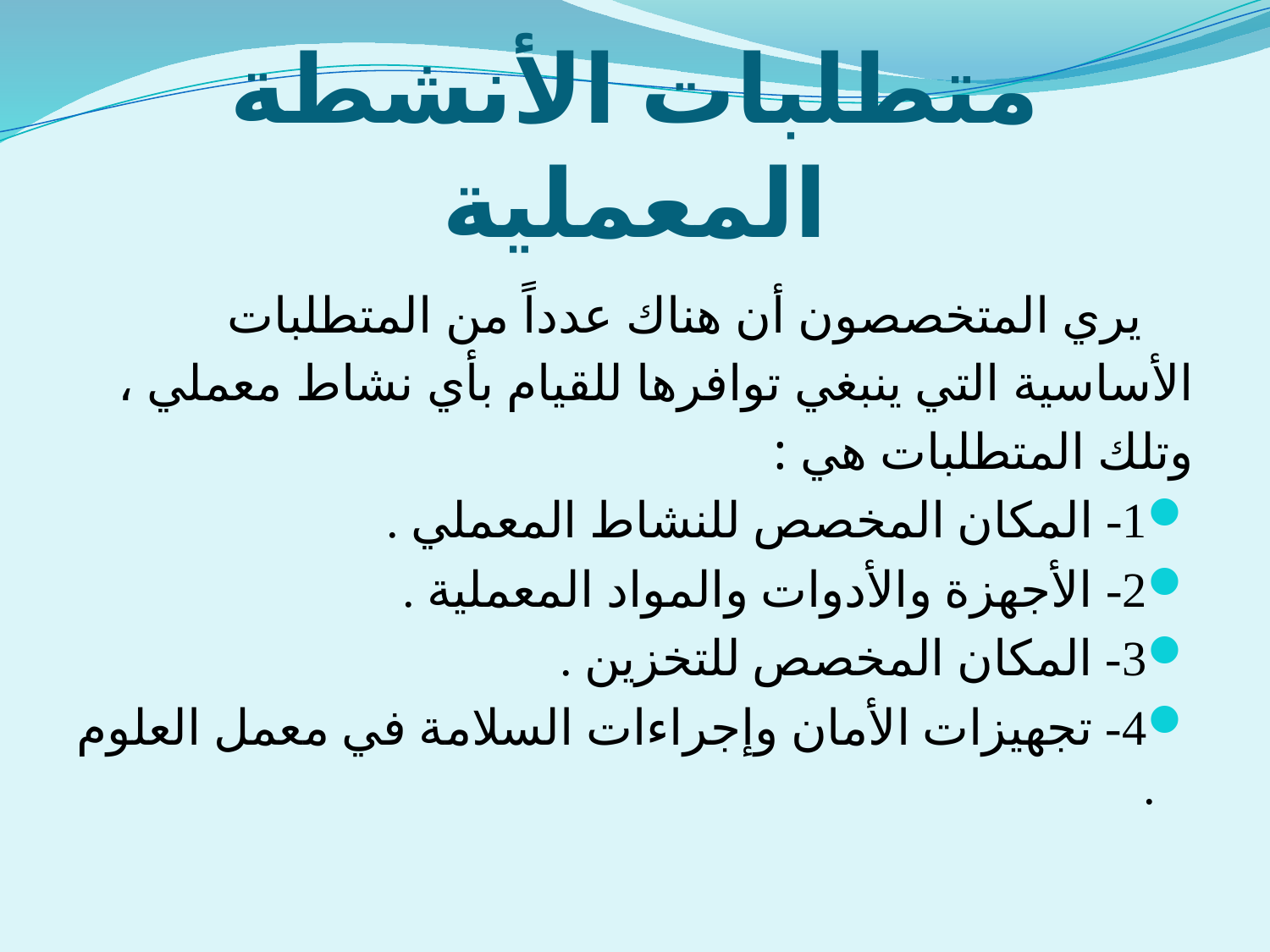

# متطلبات الأنشطة المعملية
    يري المتخصصون أن هناك عدداً من المتطلبات الأساسية التي ينبغي توافرها للقيام بأي نشاط معملي ، وتلك المتطلبات هي :
1- المكان المخصص للنشاط المعملي .
2- الأجهزة والأدوات والمواد المعملية .
3- المكان المخصص للتخزين .
4- تجهيزات الأمان وإجراءات السلامة في معمل العلوم .